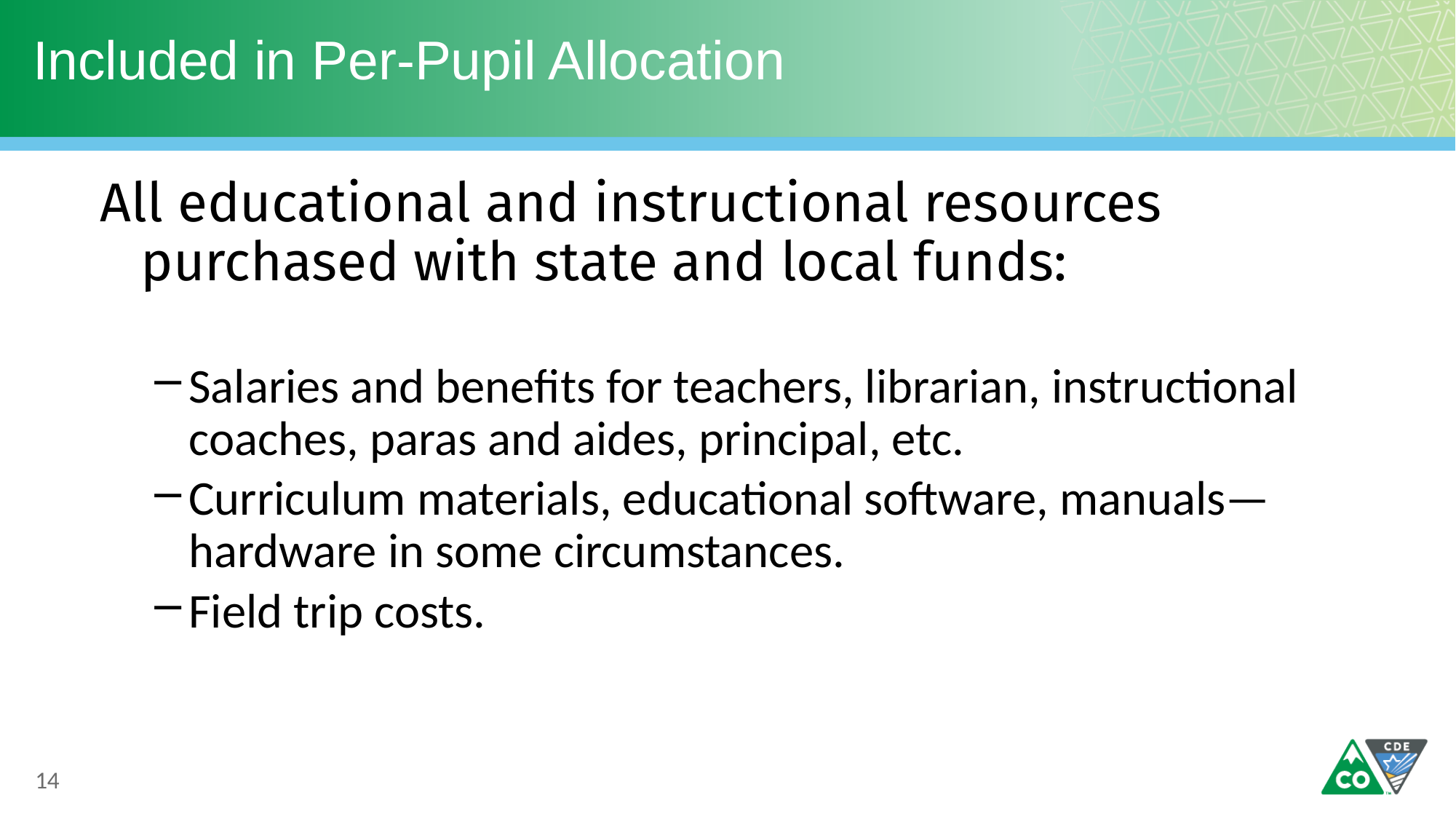

# Included in Per-Pupil Allocation
All educational and instructional resources purchased with state and local funds:

Salaries and benefits for teachers, librarian, instructional coaches, paras and aides, principal, etc.
Curriculum materials, educational software, manuals—hardware in some circumstances.
Field trip costs.

14